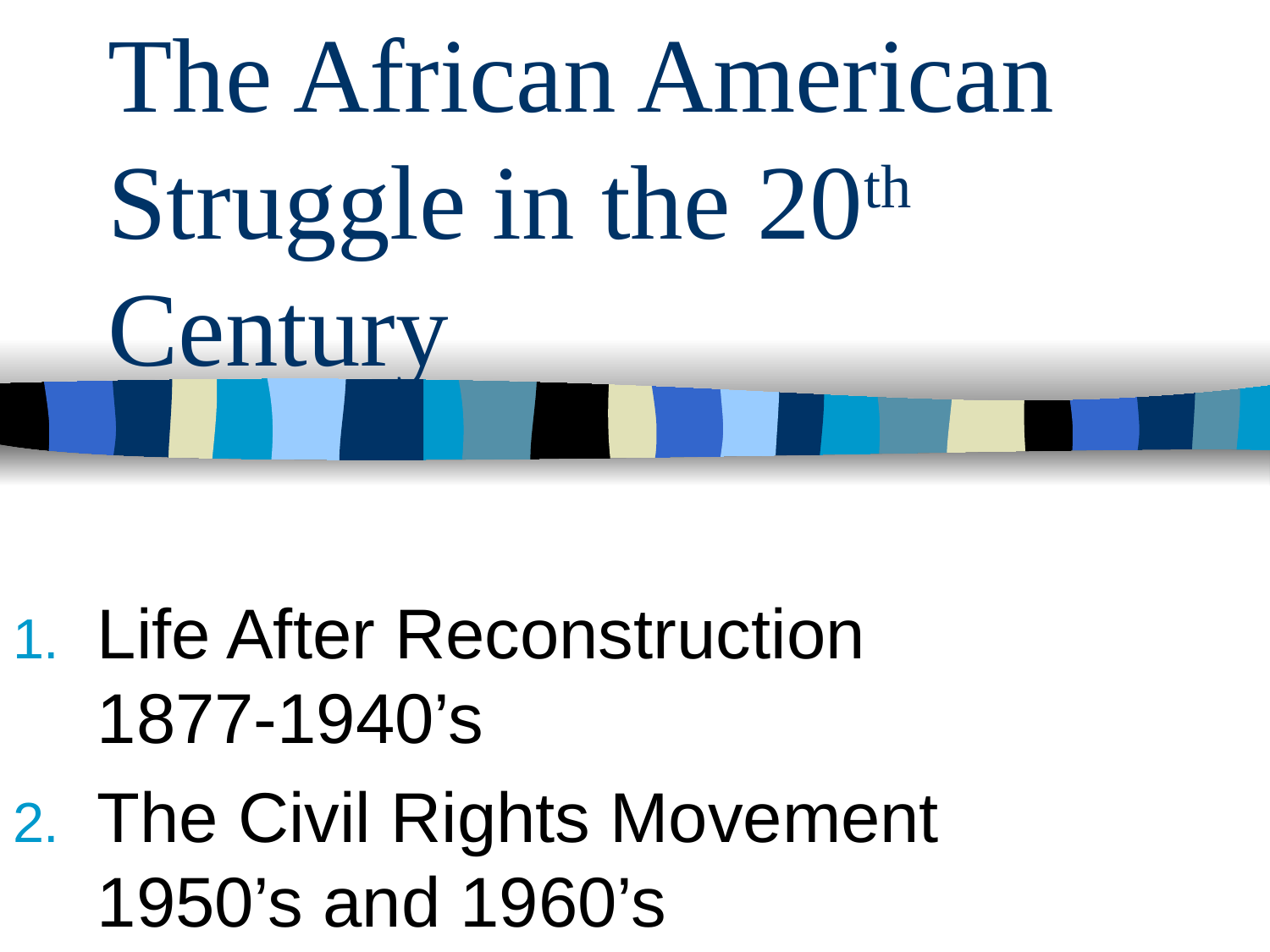

# The African American Struggle in the 20th Century
Life After Reconstruction 1877-1940’s
The Civil Rights Movement 1950’s and 1960’s